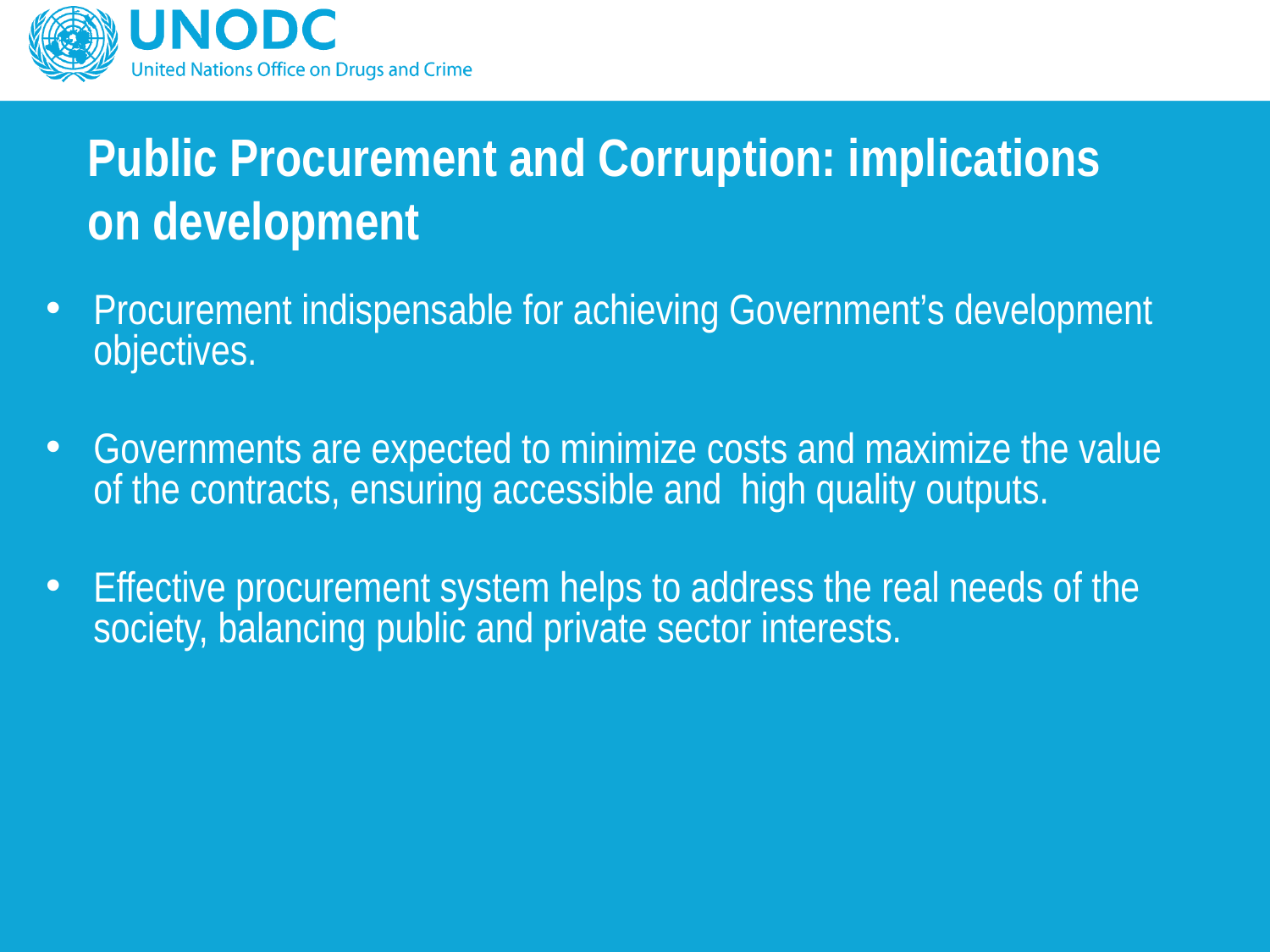

# Public Procurement and Corruption: implications on development
Procurement indispensable for achieving Government’s development objectives.

Governments are expected to minimize costs and maximize the value of the contracts, ensuring accessible and  high quality outputs.

Effective procurement system helps to address the real needs of the society, balancing public and private sector interests.